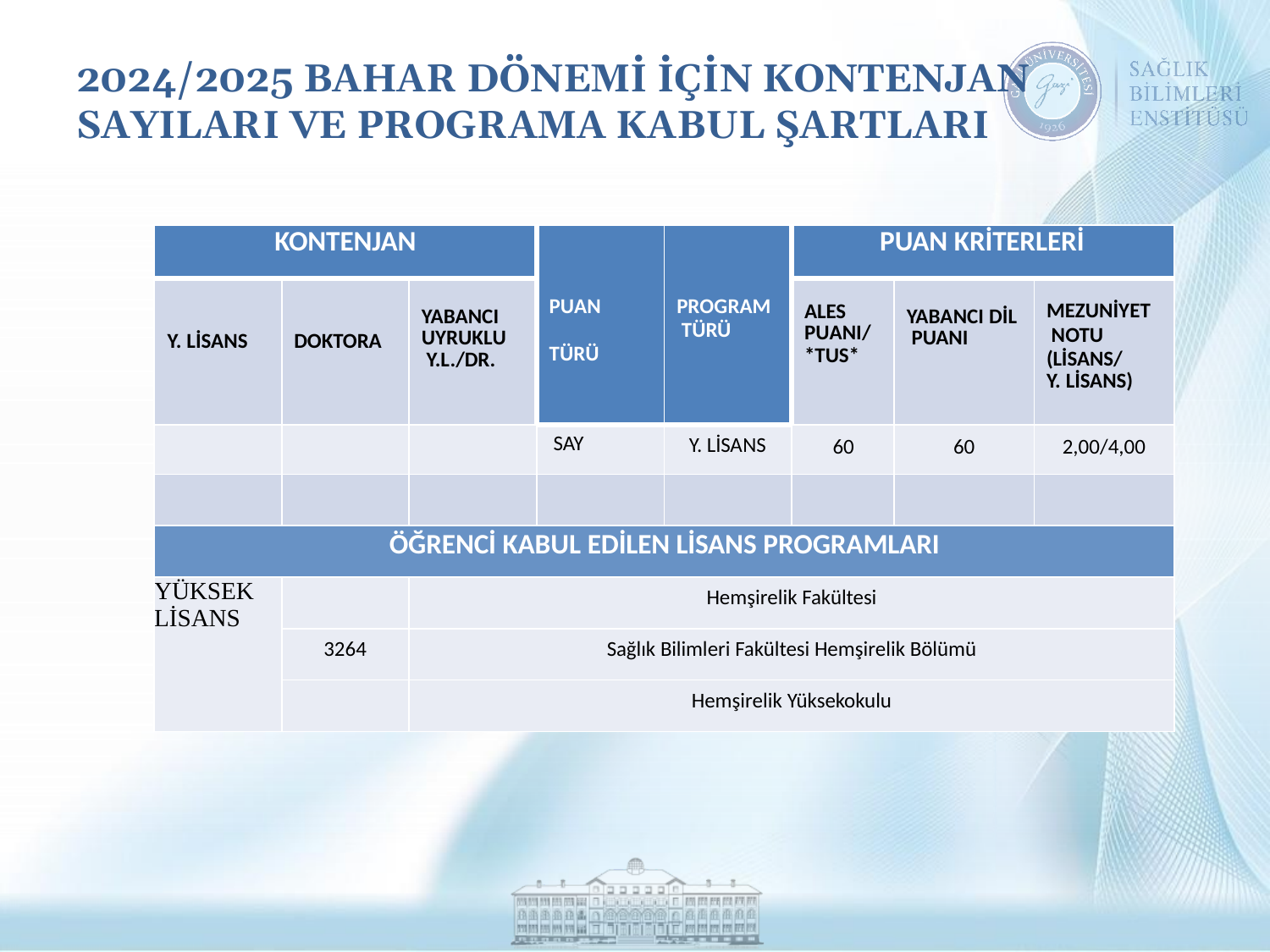

# 2024/2025 BAHAR DÖNEMİ İÇİN KONTENJAN  SAYILARI VE PROGRAMA KABUL ŞARTLARI
| KONTENJAN |  |  | PUAN TÜRÜ | PROGRAM TÜRÜ | PUAN KRİTERLERİ |  |  |
| --- | --- | --- | --- | --- | --- | --- | --- |
| Y. LİSANS | DOKTORA | YABANCI UYRUKLU Y.L./DR. |  |  | ALES PUANI/ \*TUS\* | YABANCI DİL PUANI | MEZUNİYET NOTU (LİSANS/ Y. LİSANS) |
|  |  |  | SAY | Y. LİSANS | 60 | 60 | 2,00/4,00 |
|  |  |  |  |  |  |  |  |
| ÖĞRENCİ KABUL EDİLEN LİSANS PROGRAMLARI |  |  |  |  |  |  |  |
| YÜKSEK LİSANS |  | Hemşirelik Fakültesi |  |  |  |  |  |
|  | 3264 | Sağlık Bilimleri Fakültesi Hemşirelik Bölümü |  |  |  |  |  |
|  |  | Hemşirelik Yüksekokulu |  |  |  |  |  |